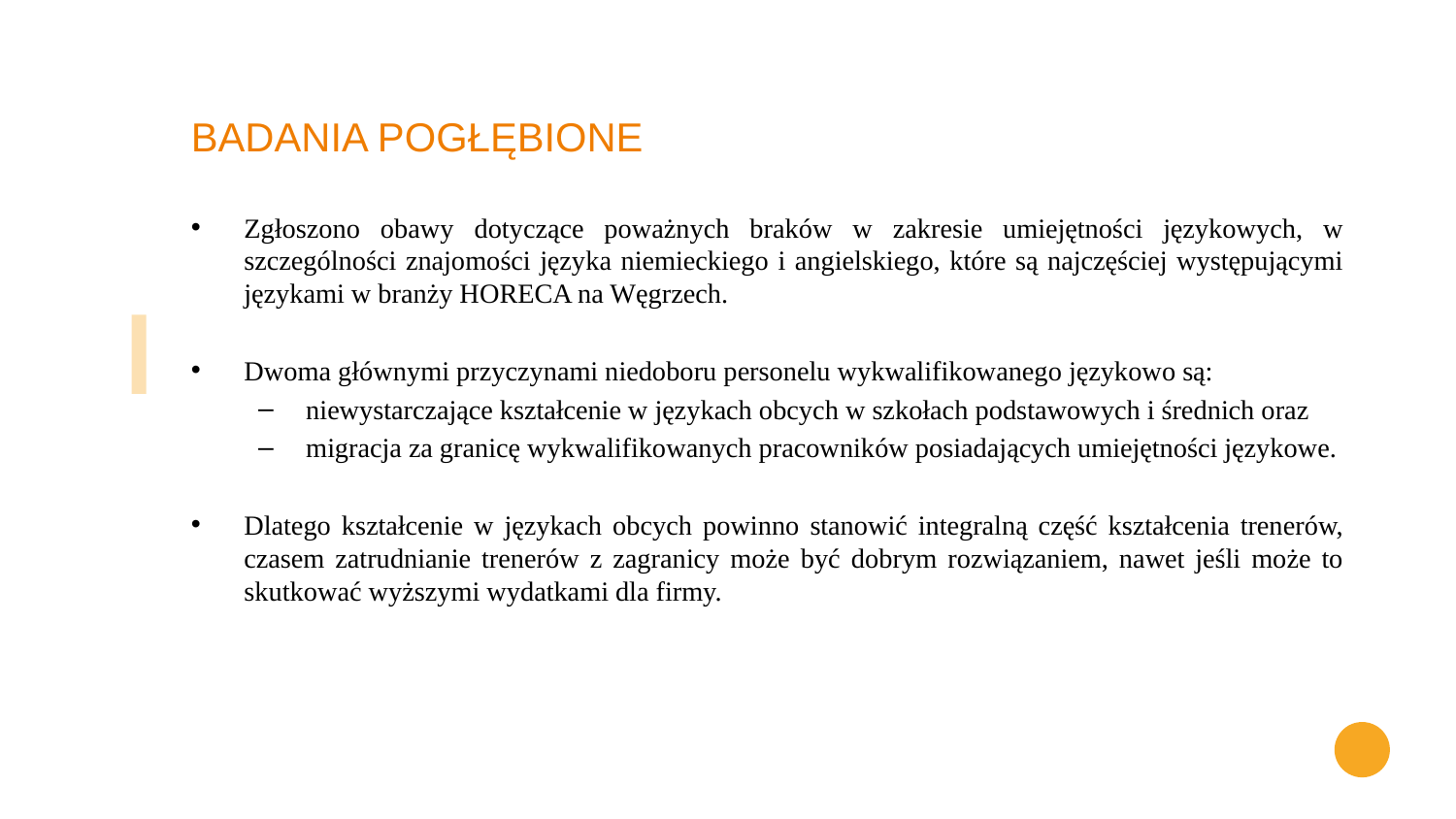

BADANIA POGŁĘBIONE
Zgłoszono obawy dotyczące poważnych braków w zakresie umiejętności językowych, w szczególności znajomości języka niemieckiego i angielskiego, które są najczęściej występującymi językami w branży HORECA na Węgrzech.

Dwoma głównymi przyczynami niedoboru personelu wykwalifikowanego językowo są:
niewystarczające kształcenie w językach obcych w szkołach podstawowych i średnich oraz
migracja za granicę wykwalifikowanych pracowników posiadających umiejętności językowe.

Dlatego kształcenie w językach obcych powinno stanowić integralną część kształcenia trenerów, czasem zatrudnianie trenerów z zagranicy może być dobrym rozwiązaniem, nawet jeśli może to skutkować wyższymi wydatkami dla firmy.